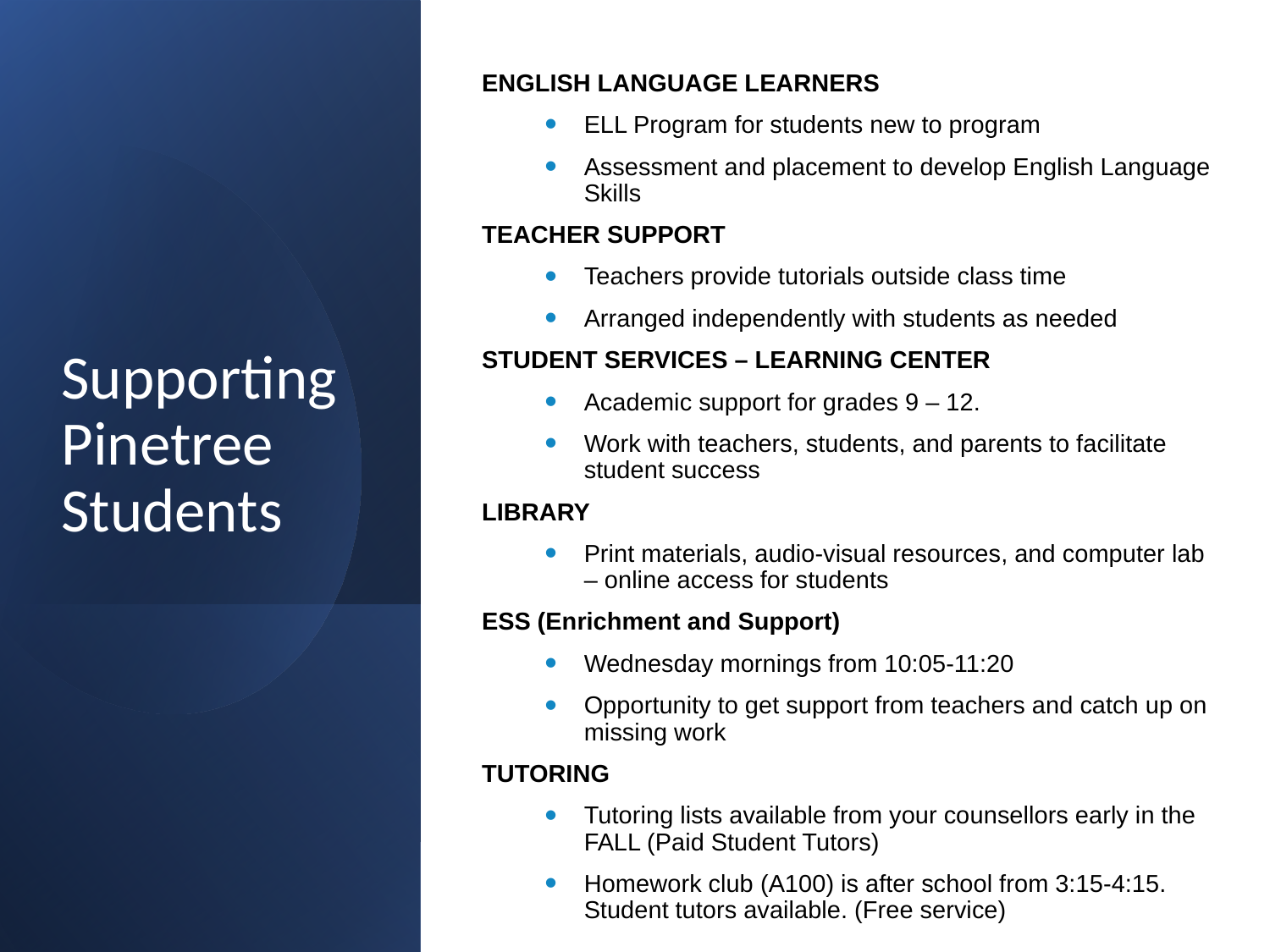

ENGLISH LANGUAGE LEARNERS
ELL Program for students new to program
Assessment and placement to develop English Language Skills
TEACHER SUPPORT
Teachers provide tutorials outside class time
Arranged independently with students as needed
STUDENT SERVICES – LEARNING CENTER
Academic support for grades 9 – 12.
Work with teachers, students, and parents to facilitate student success
LIBRARY
Print materials, audio-visual resources, and computer lab – online access for students
ESS (Enrichment and Support)
Wednesday mornings from 10:05-11:20
Opportunity to get support from teachers and catch up on missing work
TUTORING
Tutoring lists available from your counsellors early in the FALL (Paid Student Tutors)
Homework club (A100) is after school from 3:15-4:15.  Student tutors available. (Free service)

# Supporting Pinetree Students